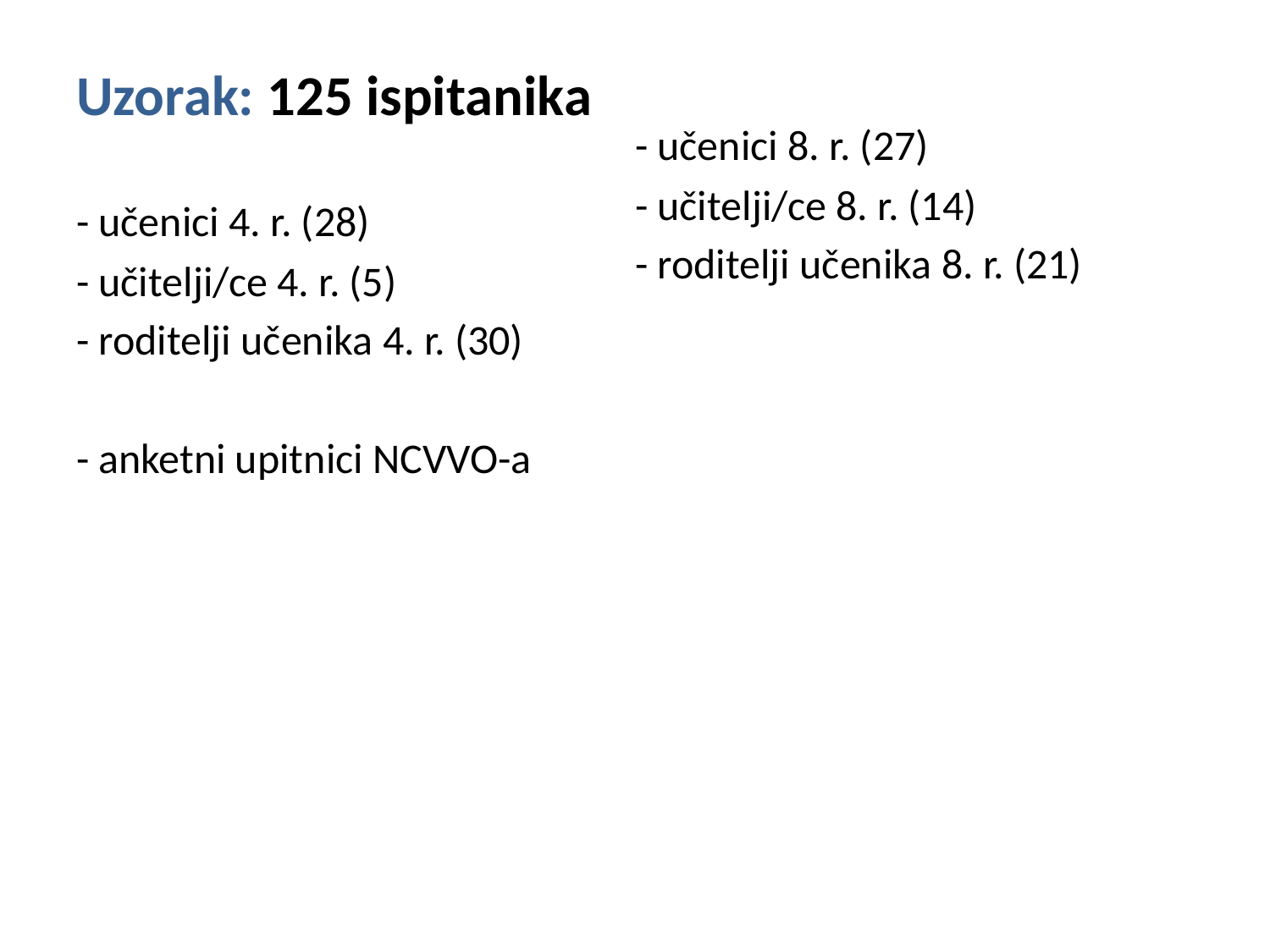

Uzorak: 125 ispitanika

- učenici 4. r. (28)
- učitelji/ce 4. r. (5)
- roditelji učenika 4. r. (30)

- anketni upitnici NCVVO-a

- učenici 8. r. (27)
- učitelji/ce 8. r. (14)
- roditelji učenika 8. r. (21)